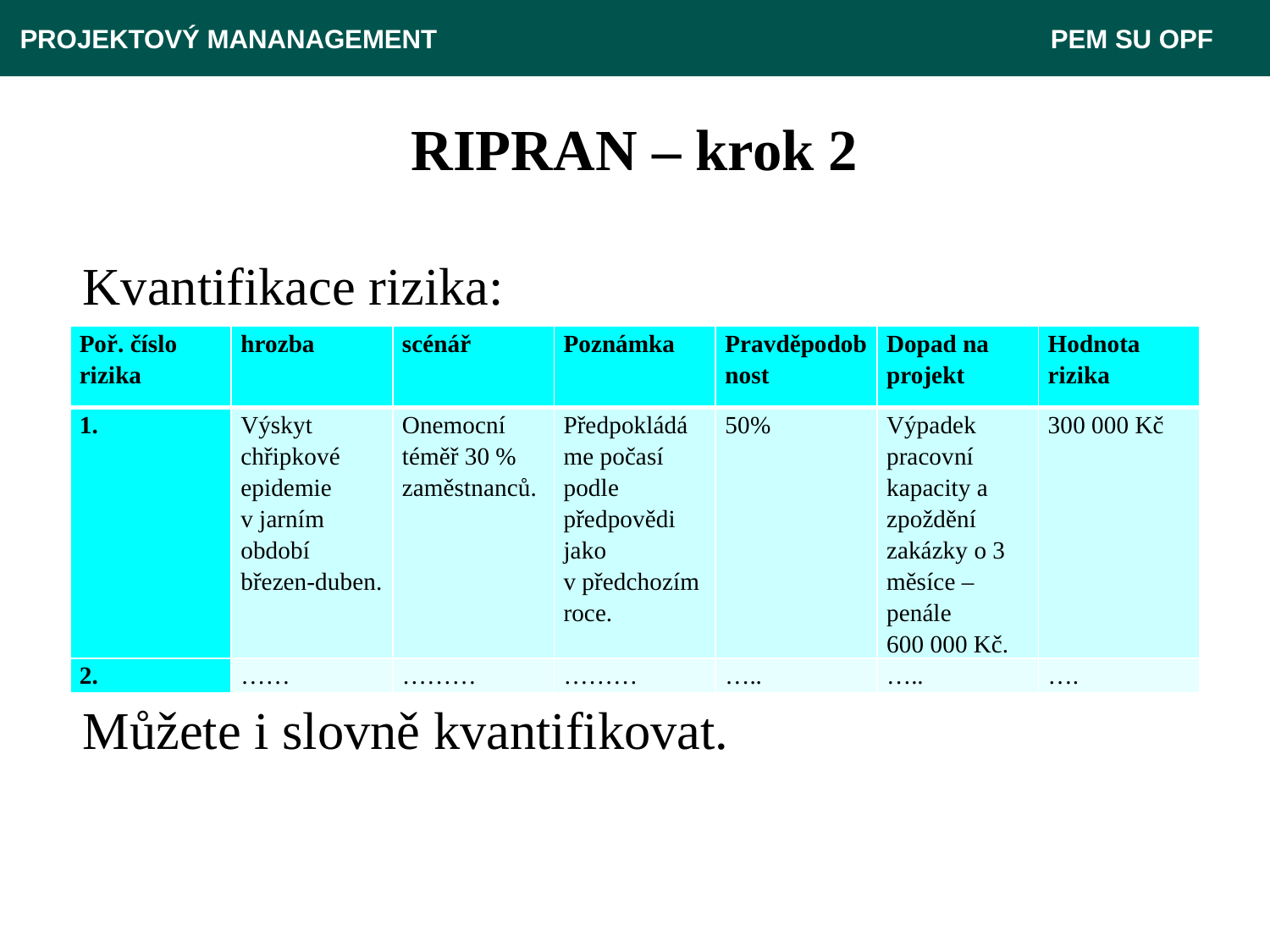

PROJEKTOVÝ MANANAGEMENT					   PEM SU OPF
# RIPRAN – krok 2
Kvantifikace rizika:

Můžete i slovně kvantifikovat.

| Poř. číslo rizika | hrozba | scénář | Poznámka | Pravděpodobnost | Dopad na projekt | Hodnota rizika |
| --- | --- | --- | --- | --- | --- | --- |
| 1. | Výskyt chřipkové epidemie v jarním období březen-duben. | Onemocní téměř 30 % zaměstnanců. | Předpokládáme počasí podle předpovědi jako v předchozím roce. | 50% | Výpadek pracovní kapacity a zpoždění zakázky o 3 měsíce – penále 600 000 Kč. | 300 000 Kč |
| 2. | …… | ……… | ……… | ….. | ….. | …. |